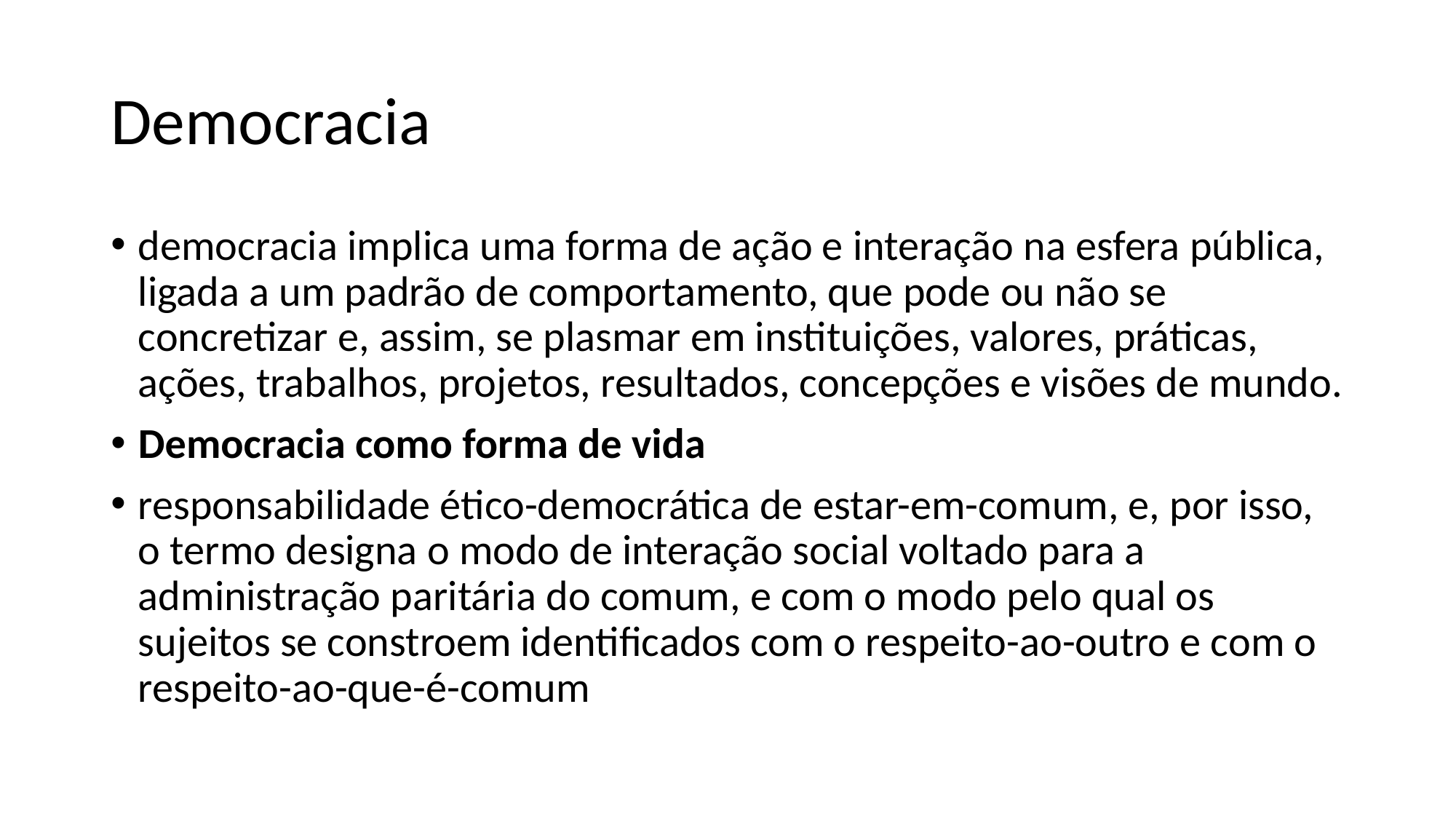

# Democracia
democracia implica uma forma de ação e interação na esfera pública, ligada a um padrão de comportamento, que pode ou não se concretizar e, assim, se plasmar em instituições, valores, práticas, ações, trabalhos, projetos, resultados, concepções e visões de mundo.
Democracia como forma de vida
responsabilidade ético-democrática de estar-em-comum, e, por isso, o termo designa o modo de interação social voltado para a administração paritária do comum, e com o modo pelo qual os sujeitos se constroem identificados com o respeito-ao-outro e com o respeito-ao-que-é-comum